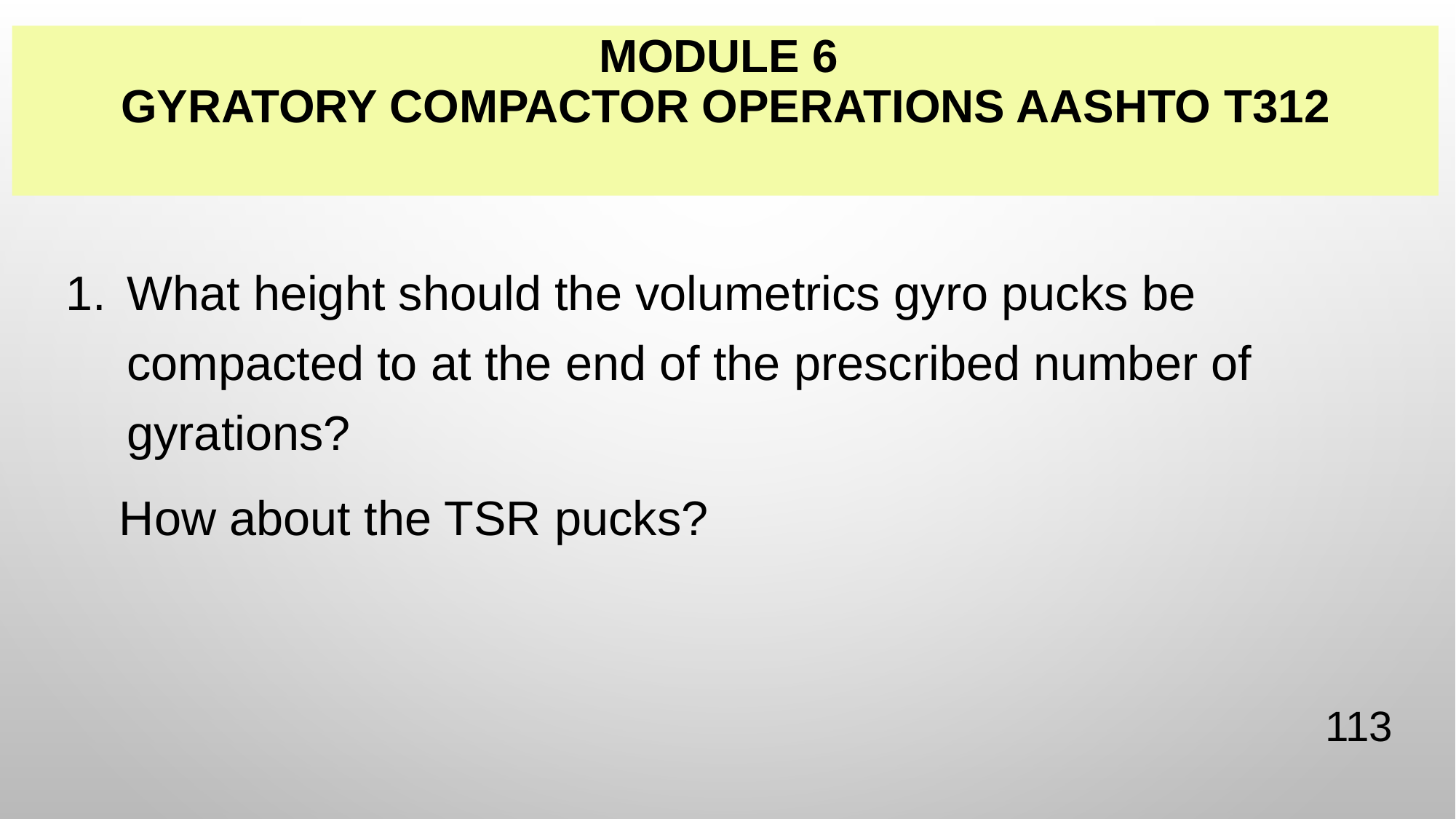

# Module 6 Gyratory Compactor Operations AASHTO T312
What height should the volumetrics gyro pucks be compacted to at the end of the prescribed number of gyrations?
    How about the TSR pucks?
113